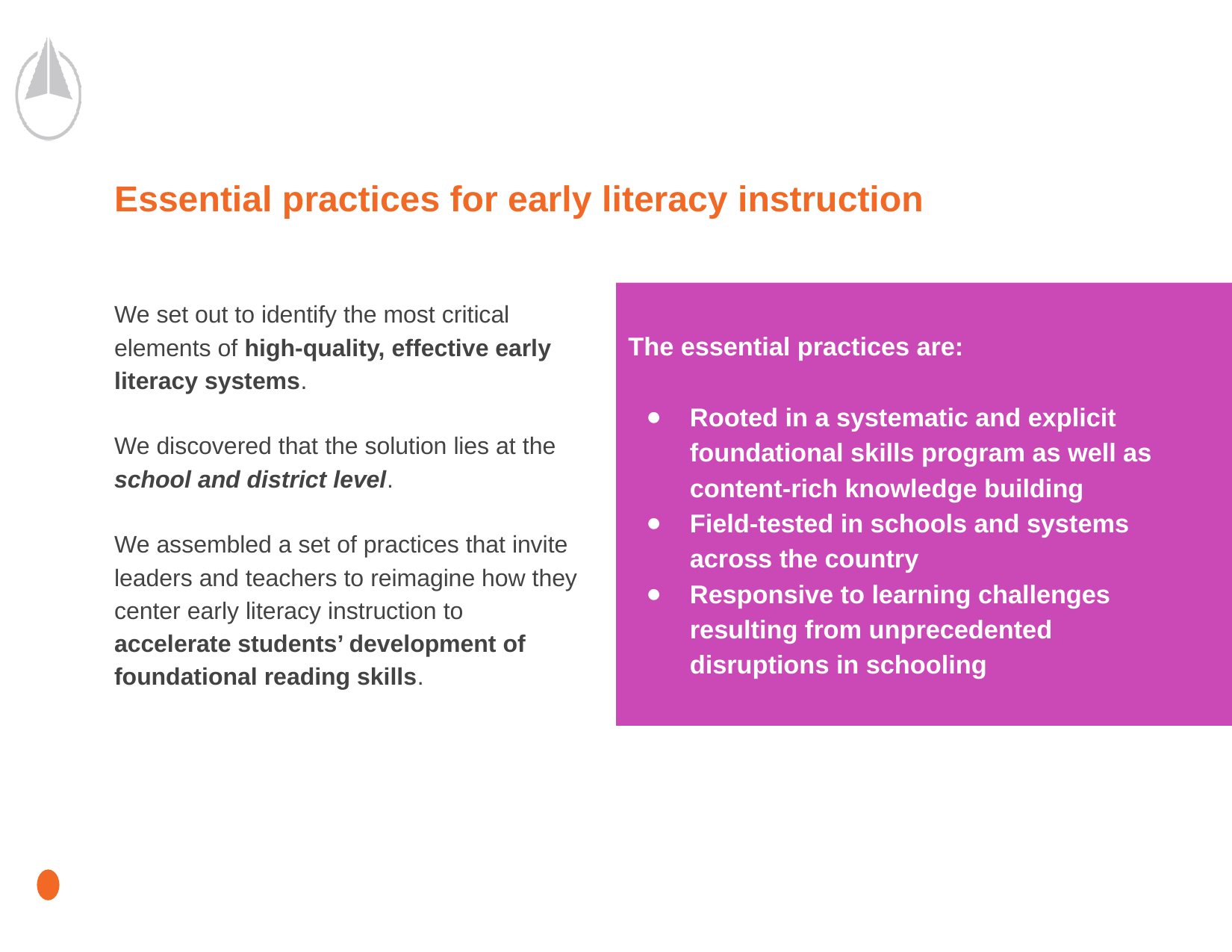

# Essential practices for early literacy instruction

The essential practices are:

Rooted in a systematic and explicit foundational skills program as well as content-rich knowledge building
Field-tested in schools and systems across the country
Responsive to learning challenges resulting from unprecedented disruptions in schooling
We set out to identify the most critical elements of high-quality, effective early literacy systems.
We discovered that the solution lies at the school and district level.
We assembled a set of practices that invite leaders and teachers to reimagine how they center early literacy instruction to accelerate students’ development of foundational reading skills.